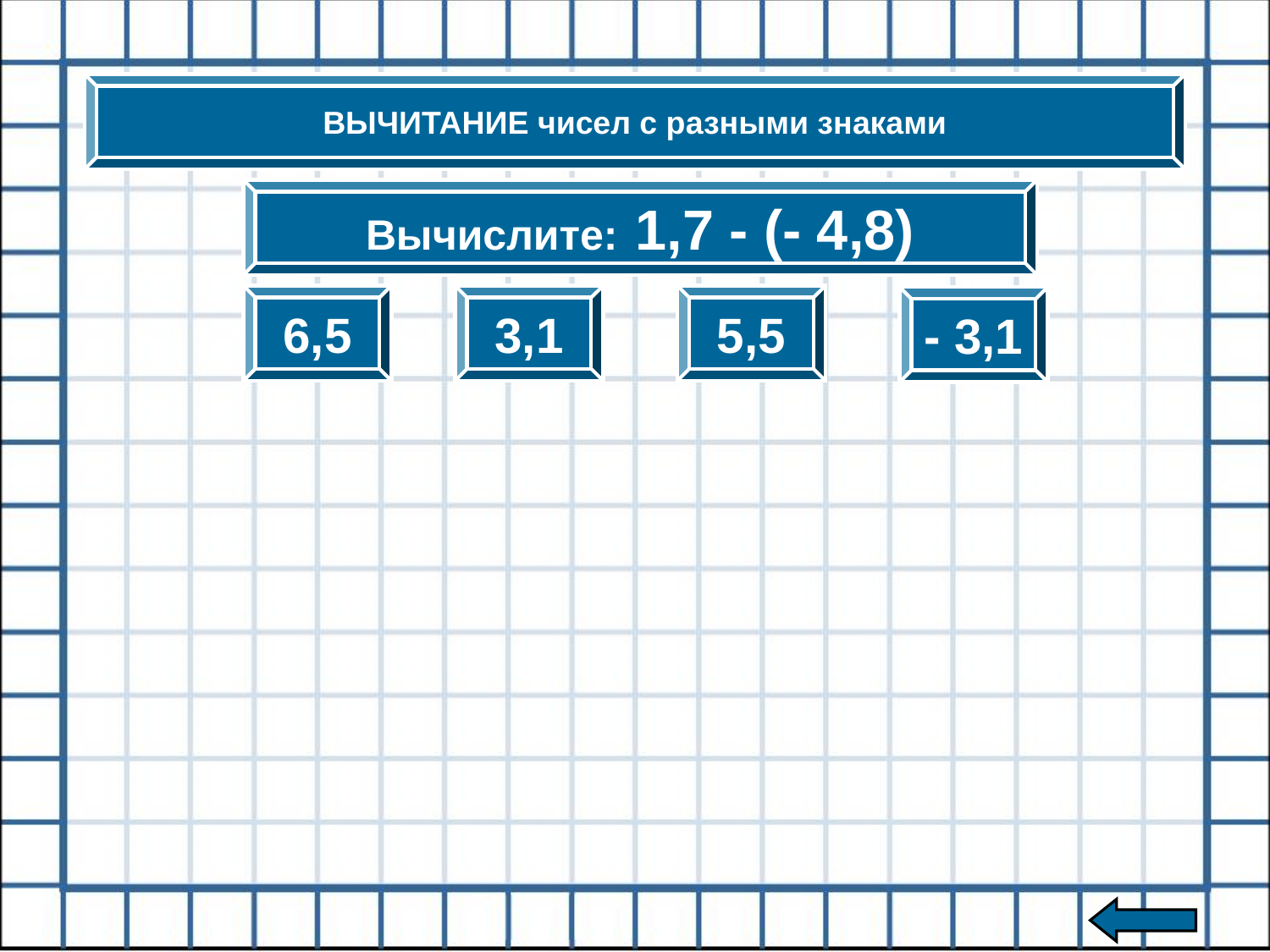

ВЫЧИТАНИЕ чисел с разными знаками
Вычислите:  1,7 - (- 4,8)
6,5
3,1
5,5
- 3,1